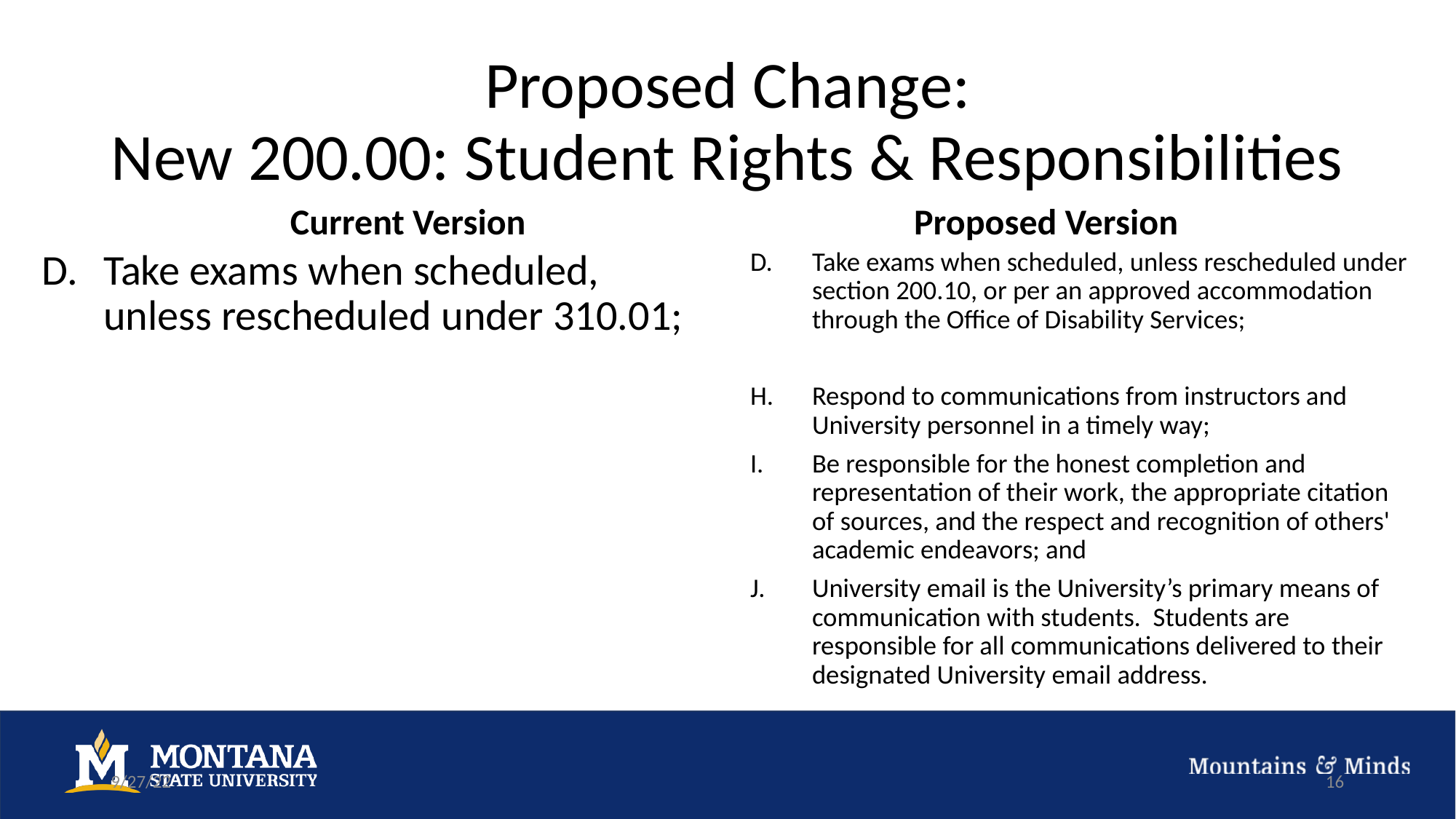

# Proposed Change: New 200.00: Student Rights & Responsibilities
Current Version
Proposed Version
Take exams when scheduled, unless rescheduled under 310.01;
Take exams when scheduled, unless rescheduled under section 200.10, or per an approved accommodation through the Office of Disability Services;

Respond to communications from instructors and University personnel in a timely way;
Be responsible for the honest completion and representation of their work, the appropriate citation of sources, and the respect and recognition of others' academic endeavors; and
University email is the University’s primary means of communication with students.  Students are responsible for all communications delivered to their designated University email address.
9/27/22
16